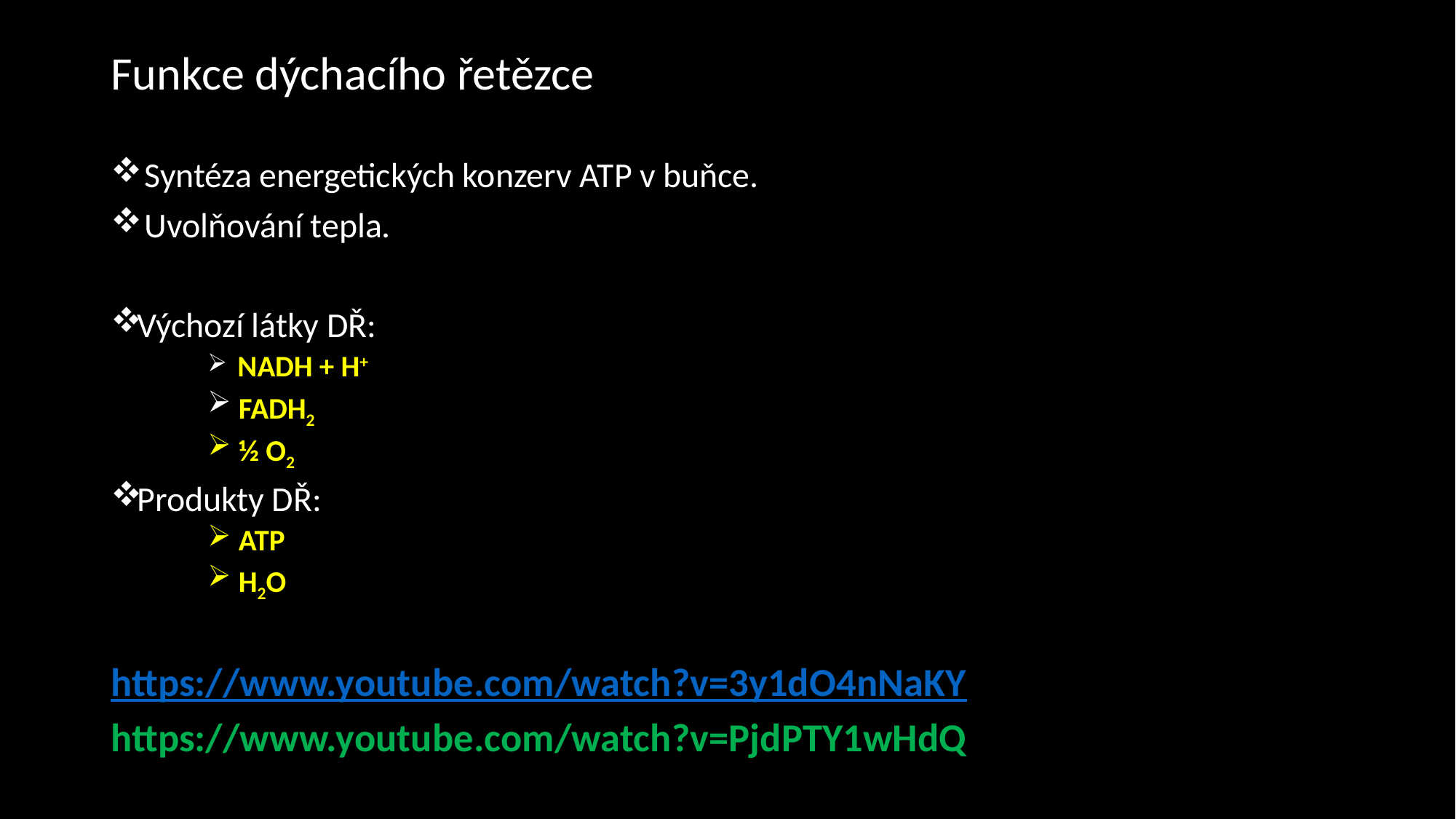

# Funkce dýchacího řetězce
 Syntéza energetických konzerv ATP v buňce.
 Uvolňování tepla.

Výchozí látky DŘ:
 NADH + H+
 FADH2
 ½ O2
Produkty DŘ:
 ATP
 H2O

https://www.youtube.com/watch?v=3y1dO4nNaKY
https://www.youtube.com/watch?v=PjdPTY1wHdQ